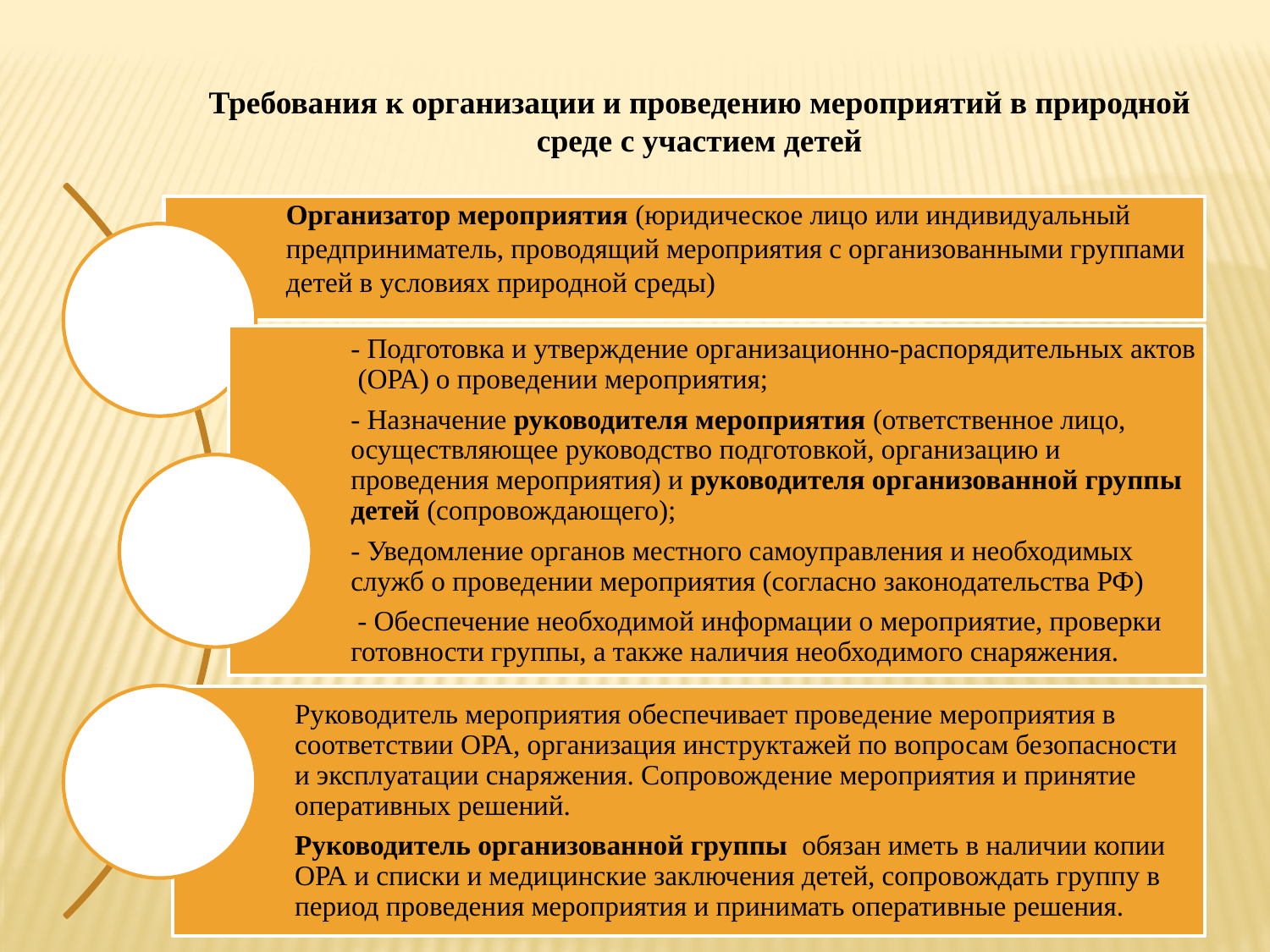

Требования к организации и проведению мероприятий в природной среде с участием детей
Организатор мероприятия (юридическое лицо или индивидуальный предприниматель, проводящий мероприятия с организованными группами детей в условиях природной среды)

- Подготовка и утверждение организационно-распорядительных актов  (ОРА) о проведении мероприятия;
- Назначение руководителя мероприятия (ответственное лицо, осуществляющее руководство подготовкой, организацию и проведения мероприятия) и руководителя организованной группы детей (сопровождающего);
- Уведомление органов местного самоуправления и необходимых служб о проведении мероприятия (согласно законодательства РФ)
 - Обеспечение необходимой информации о мероприятие, проверки готовности группы, а также наличия необходимого снаряжения.
Руководитель мероприятия обеспечивает проведение мероприятия в соответствии ОРА, организация инструктажей по вопросам безопасности и эксплуатации снаряжения. Сопровождение мероприятия и принятие оперативных решений.
Руководитель организованной группы  обязан иметь в наличии копии ОРА и списки и медицинские заключения детей, сопровождать группу в период проведения мероприятия и принимать оперативные решения.